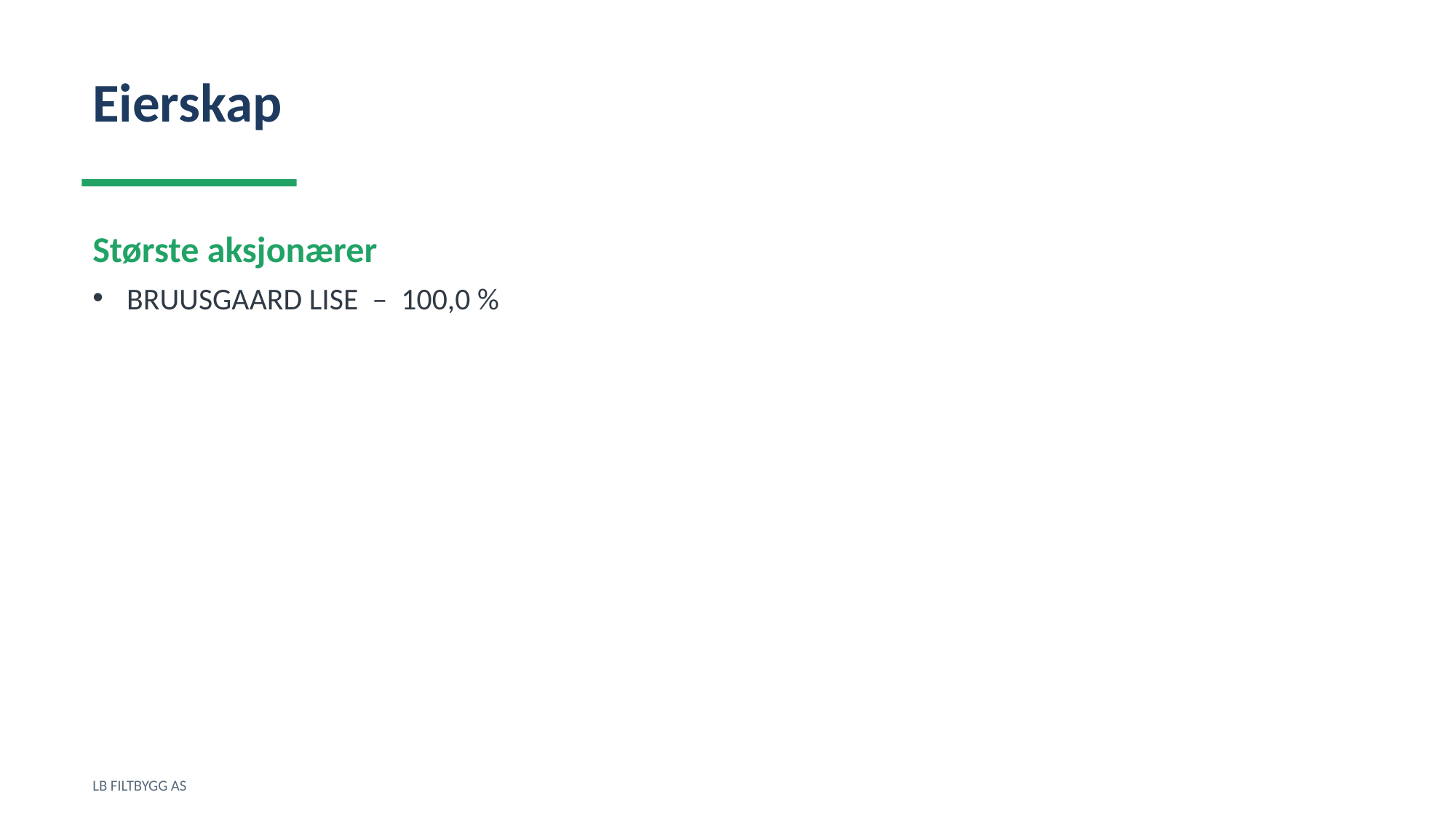

Eierskap

Største aksjonærer
BRUUSGAARD LISE  –  100,0 %
LB FILTBYGG AS